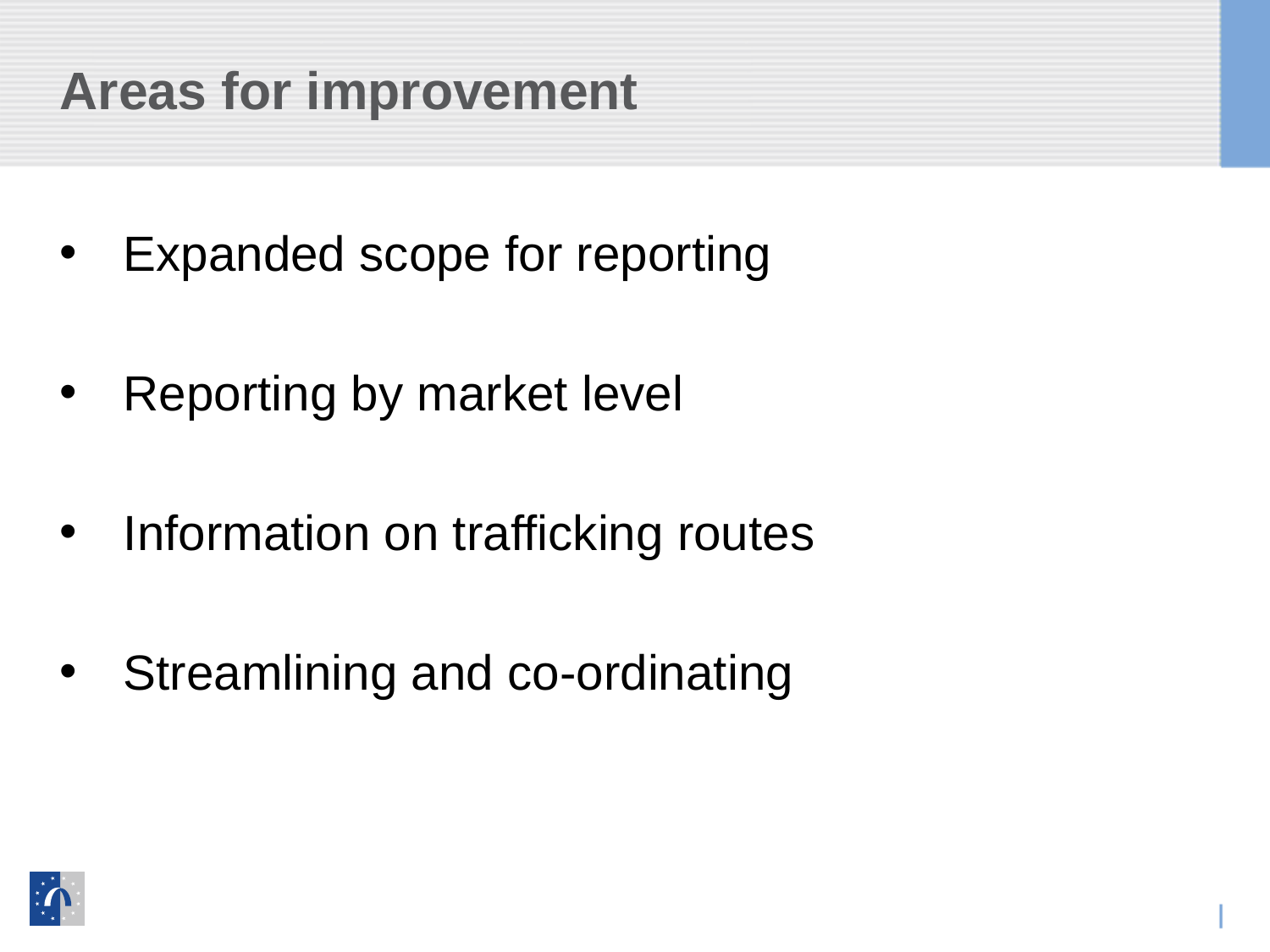

# Areas for improvement
Expanded scope for reporting

Reporting by market level

Information on trafficking routes

Streamlining and co-ordinating